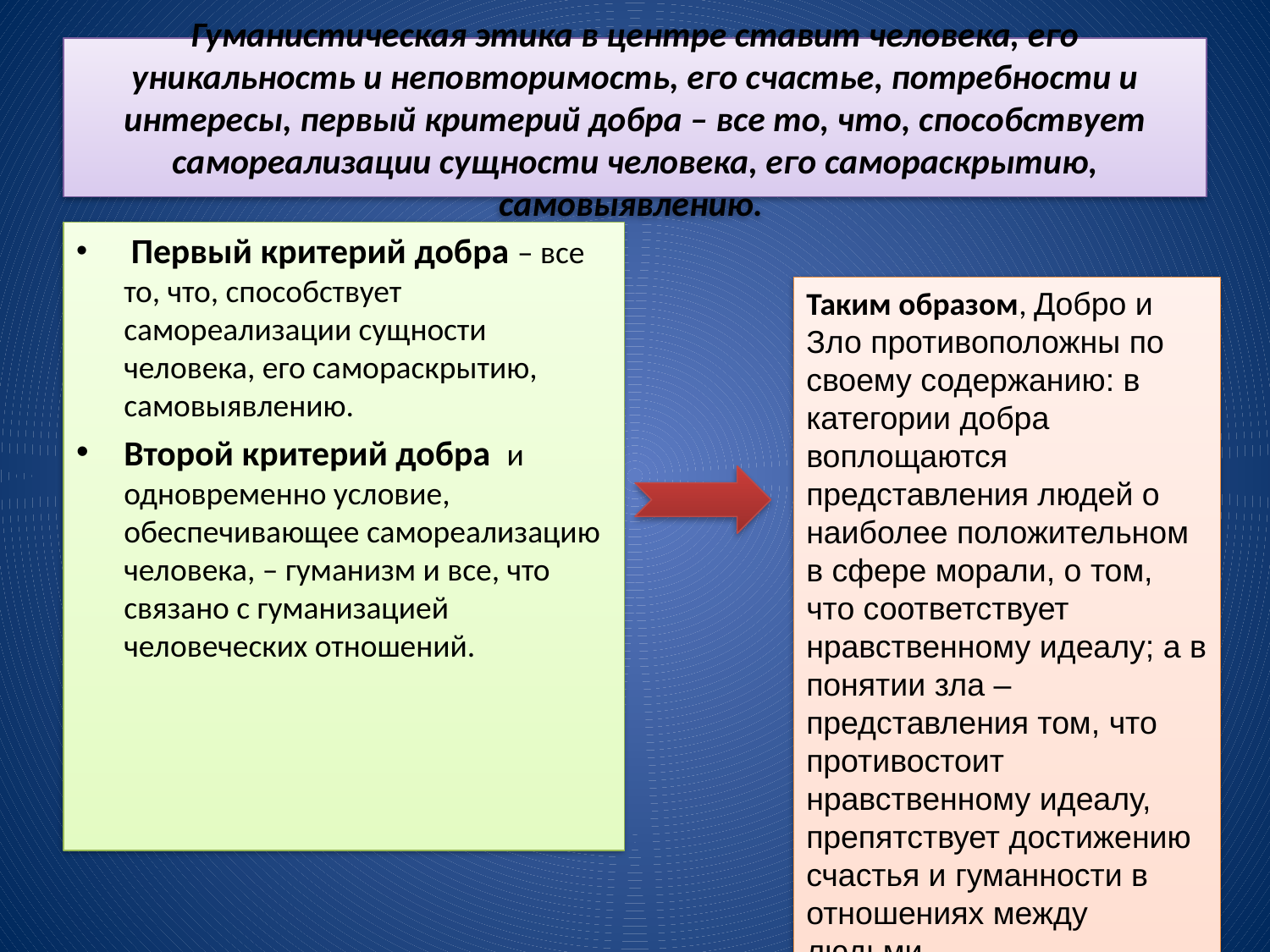

# Гуманистическая этика в центре ставит человека, его уникальность и неповторимость, его счастье, потребности и интересы, первый критерий добра – все то, что, способствует самореализации сущности человека, его самораскрытию, самовыявлению.
 Первый критерий добра – все то, что, способствует самореализации сущности человека, его самораскрытию, самовыявлению.
Второй критерий добра  и одновременно условие, обеспечивающее самореализацию человека, – гуманизм и все, что связано с гуманизацией человеческих отношений.
Таким образом, Добро и Зло противоположны по своему содержанию: в категории добра воплощаются представления людей о наиболее положительном в сфере морали, о том, что соответствует нравственному идеалу; а в понятии зла – представления том, что противостоит нравственному идеалу, препятствует достижению счастья и гуманности в отношениях между людьми.